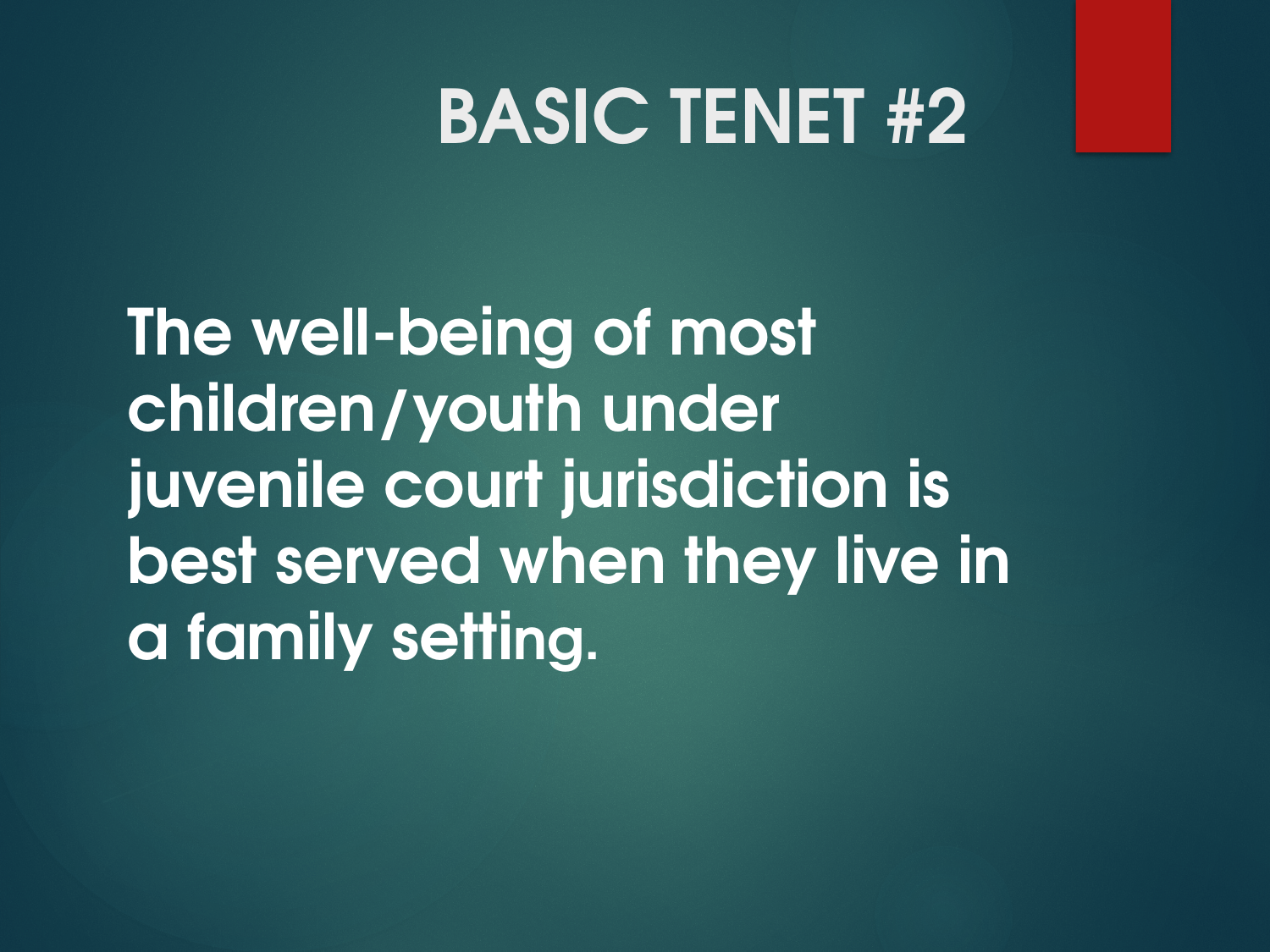

# BASIC TENET #2
The well-being of most children/youth under juvenile court jurisdiction is best served when they live in a family setting.